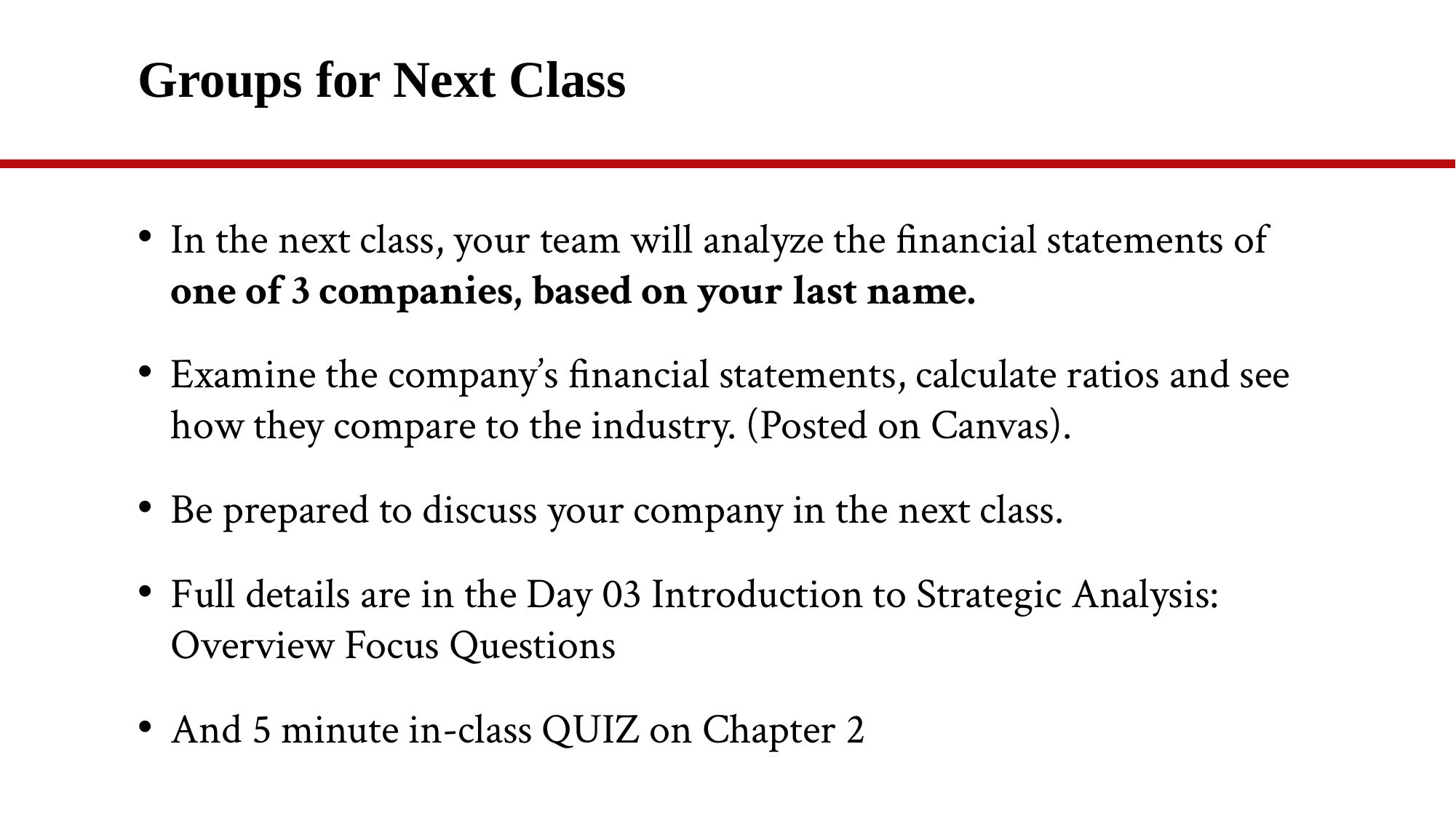

# Groups for Next Class
In the next class, your team will analyze the financial statements of one of 3 companies, based on your last name.
Examine the company’s financial statements, calculate ratios and see how they compare to the industry. (Posted on Canvas).
Be prepared to discuss your company in the next class.
Full details are in the Day 03 Introduction to Strategic Analysis: Overview Focus Questions
And 5 minute in-class QUIZ on Chapter 2